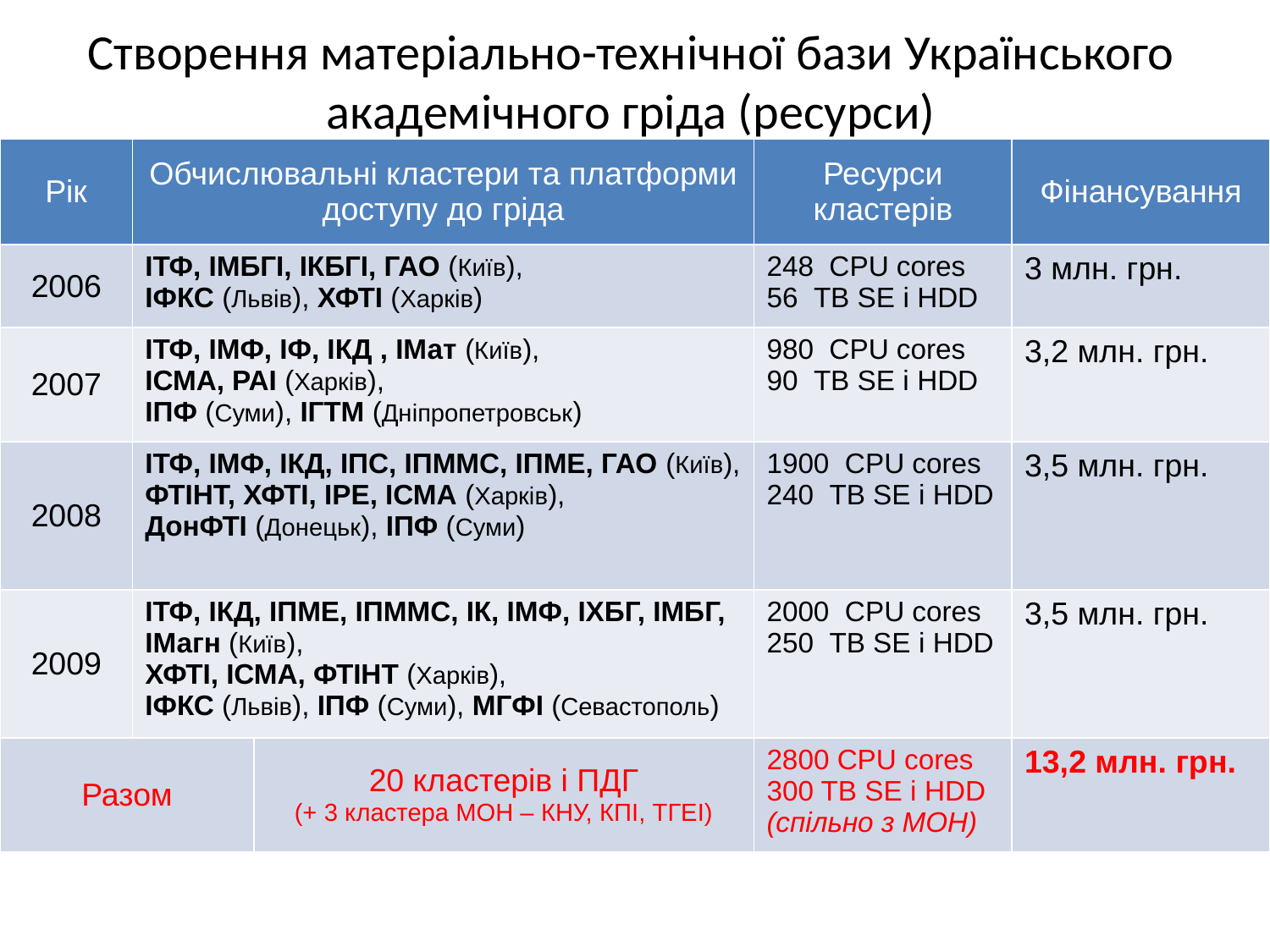

# Створення матеріально-технічної бази Українського академічного гріда (ресурси)
| Рік | Обчислювальні кластери та платформи доступу до гріда |  | Ресурси кластерів | Фінансування |
| --- | --- | --- | --- | --- |
| 2006 | ІТФ, ІМБГІ, ІКБГІ, ГАО (Київ), ІФКС (Львів), ХФТІ (Харків) |  | 248 СPU cores 56 TB SE і HDD | 3 млн. грн. |
| 2007 | ІТФ, ІМФ, ІФ, ІКД , ІМат (Київ), ІСМА, РАІ (Харків), ІПФ (Суми), ІГТМ (Дніпропетровськ) |  | 980 СPU cores 90 TB SE і HDD | 3,2 млн. грн. |
| 2008 | ІТФ, ІМФ, ІКД, ІПС, ІПММС, ІПМЕ, ГАО (Київ), ФТІНТ, ХФТІ, ІРЕ, ІСМА (Харків), ДонФТІ (Донецьк), ІПФ (Суми) |  | 1900 СPU cores 240 TB SE і HDD | 3,5 млн. грн. |
| 2009 | ІТФ, ІКД, ІПМЕ, ІПММС, ІК, ІМФ, ІХБГ, ІМБГ, ІМагн (Київ), ХФТІ, ІСМА, ФТІНТ (Харків), ІФКС (Львів), ІПФ (Суми), МГФІ (Севастополь) |  | 2000 СPU cores 250 TB SE і HDD | 3,5 млн. грн. |
| Разом |  | 20 кластерів і ПДГ (+ 3 кластера МОН – КНУ, КПІ, ТГЕІ) | 2800 СPU cores 300 TB SE і HDD (спільно з МОН) | 13,2 млн. грн. |